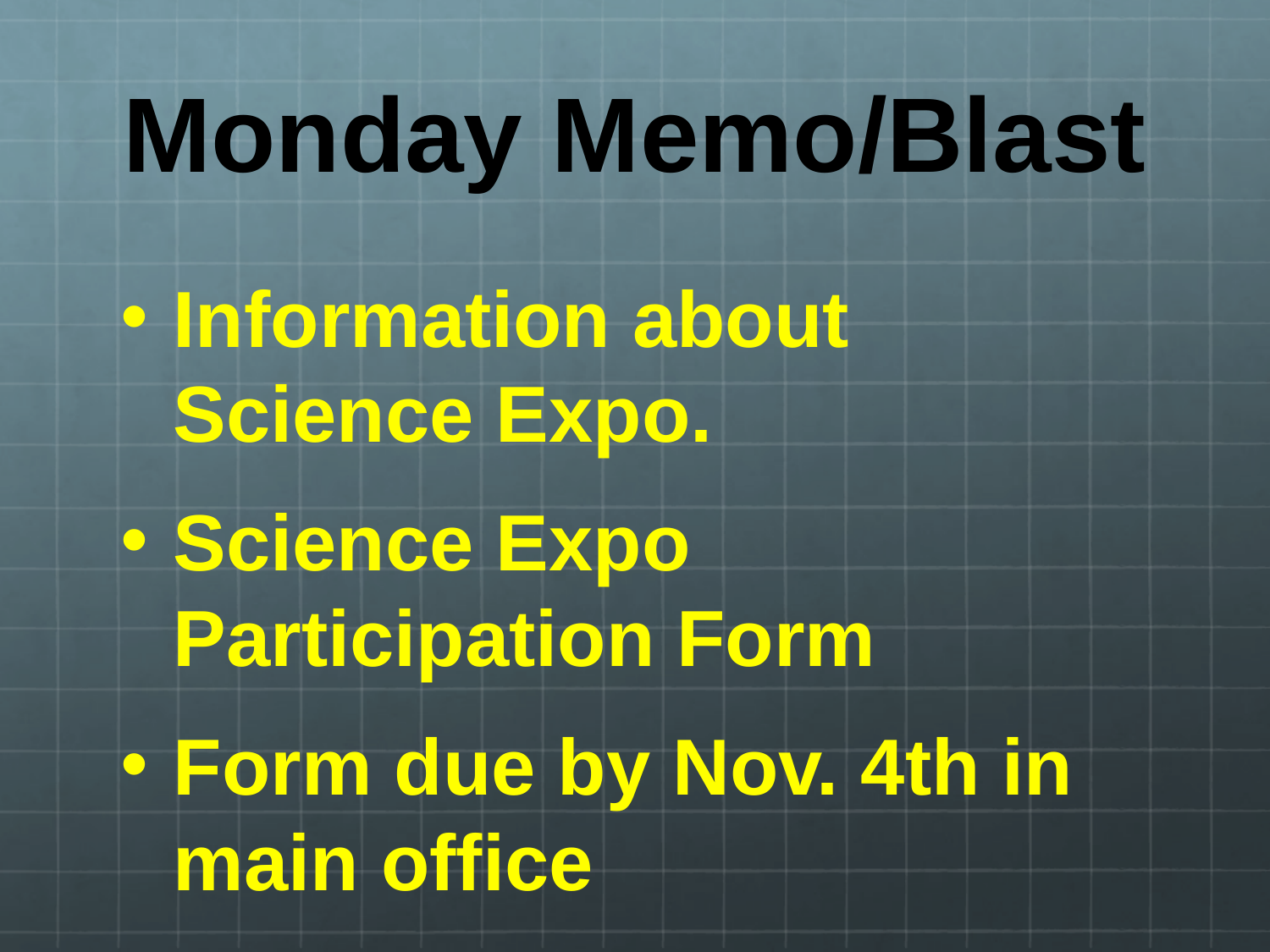

# Monday Memo/Blast
Information about Science Expo.
Science Expo Participation Form
Form due by Nov. 4th in main office